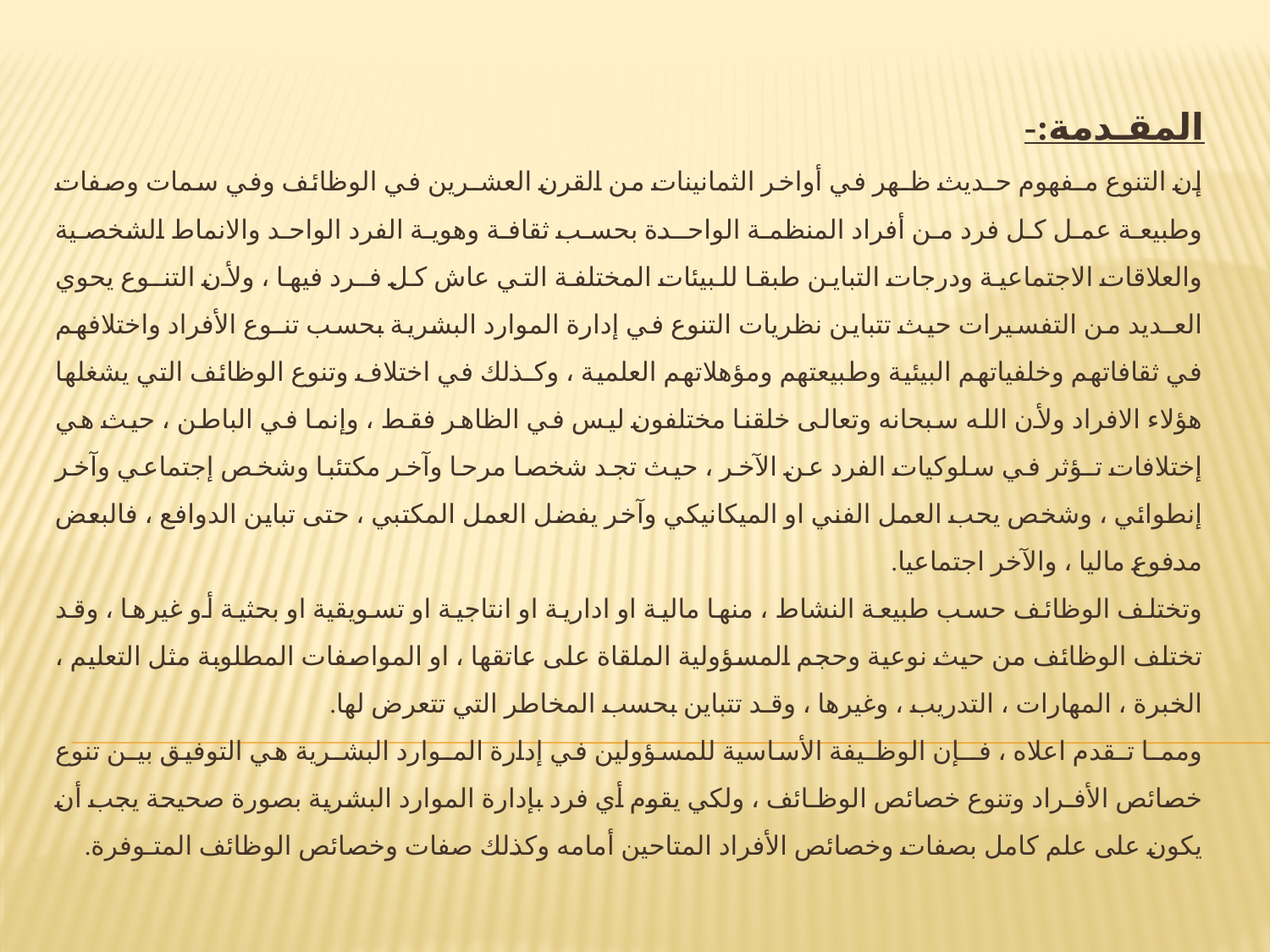

المقـدمة:-
	إن التنوع مـفهوم حـديث ظـهر في أواخر الثمانينات من القرن العشـرين في الوظائف وفي سمات وصفات وطبيعة عمل كل فرد من أفراد المنظمة الواحـدة بحسب ثقافة وهوية الفرد الواحد والانماط الشخصية والعلاقات الاجتماعية ودرجات التباين طبقا للبيئات المختلفة التي عاش كل فـرد فيها ، ولأن التنـوع يحوي العـديد من التفسيرات حيث تتباين نظريات التنوع في إدارة الموارد البشرية بحسب تنـوع الأفراد واختلافهم في ثقافاتهم وخلفياتهم البيئية وطبيعتهم ومؤهلاتهم العلمية ، وكـذلك في اختلاف وتنوع الوظائف التي يشغلها هؤلاء الافراد ولأن الله سبحانه وتعالى خلقنا مختلفون ليس في الظاهر فقط ، وإنما في الباطن ، حيث هي إختلافات تـؤثر في سلوكيات الفرد عن الآخر ، حيث تجد شخصا مرحا وآخر مكتئبا وشخص إجتماعي وآخر إنطوائي ، وشخص يحب العمل الفني او الميكانيكي وآخر يفضل العمل المكتبي ، حتى تباين الدوافع ، فالبعض مدفوع ماليا ، والآخر اجتماعيا.
	وتختلف الوظائف حسب طبيعة النشاط ، منها مالية او ادارية او انتاجية او تسويقية او بحثية أو غيرها ، وقد تختلف الوظائف من حيث نوعية وحجم المسؤولية الملقاة على عاتقها ، او المواصفات المطلوبة مثل التعليم ، الخبرة ، المهارات ، التدريب ، وغيرها ، وقـد تتباين بحسب المخاطر التي تتعرض لها.
	وممـا تـقدم اعلاه ، فــإن الوظـيفة الأساسية للمسؤولين في إدارة المـوارد البشـرية هي التوفيق بيـن تنوع خصائص الأفـراد وتنوع خصائص الوظـائف ، ولكي يقوم أي فرد بإدارة الموارد البشرية بصورة صحيحة يجب أن يكون على علم كامل بصفات وخصائص الأفراد المتاحين أمامه وكذلك صفات وخصائص الوظائف المتـوفرة.